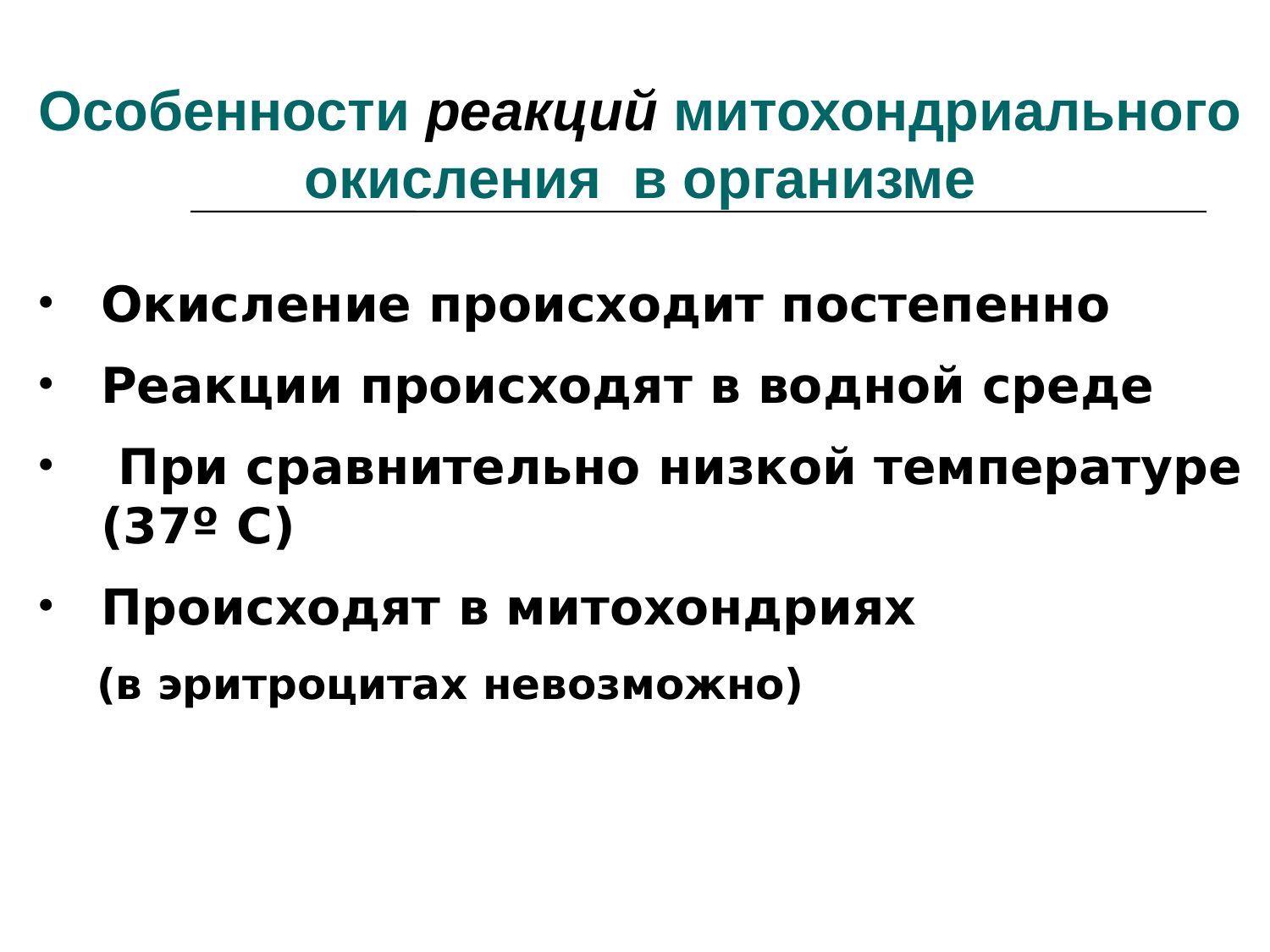

Особенности реакций митохондриального окисления  в организме
Окисление происходит постепенно
Реакции происходят в водной среде
 При сравнительно низкой температуре (37º С)
Происходят в митохондриях
    (в эритроцитах невозможно)